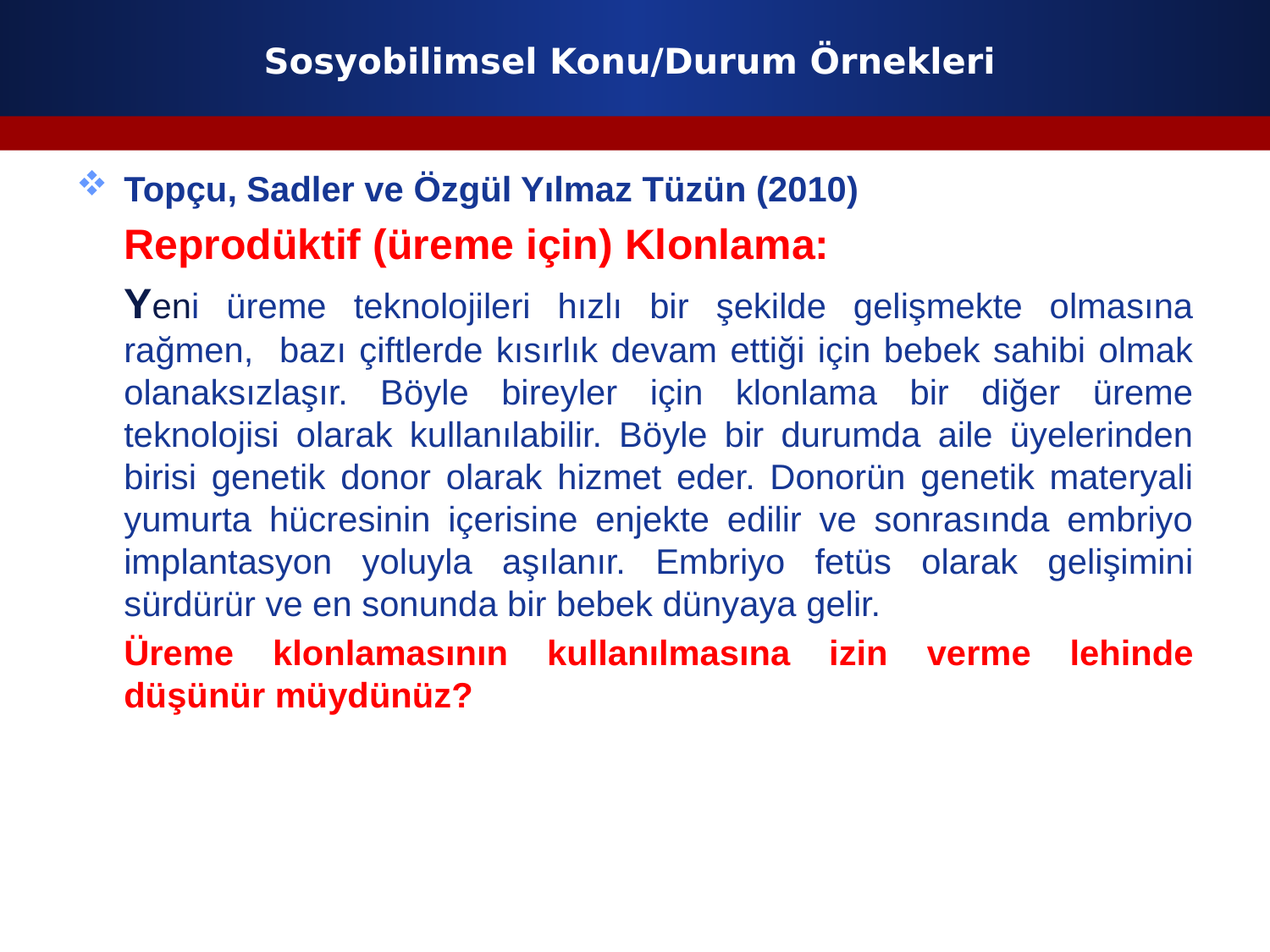

# Sosyobilimsel Konu/Durum Örnekleri
Topçu, Sadler ve Özgül Yılmaz Tüzün (2010)
	Reprodüktif (üreme için) Klonlama:
	Yeni üreme teknolojileri hızlı bir şekilde gelişmekte olmasına rağmen,  bazı çiftlerde kısırlık devam ettiği için bebek sahibi olmak olanaksızlaşır. Böyle bireyler için klonlama bir diğer üreme teknolojisi olarak kullanılabilir. Böyle bir durumda aile üyelerinden birisi genetik donor olarak hizmet eder. Donorün genetik materyali yumurta hücresinin içerisine enjekte edilir ve sonrasında embriyo implantasyon yoluyla aşılanır. Embriyo fetüs olarak gelişimini sürdürür ve en sonunda bir bebek dünyaya gelir.
	Üreme klonlamasının kullanılmasına izin verme lehinde düşünür müydünüz?